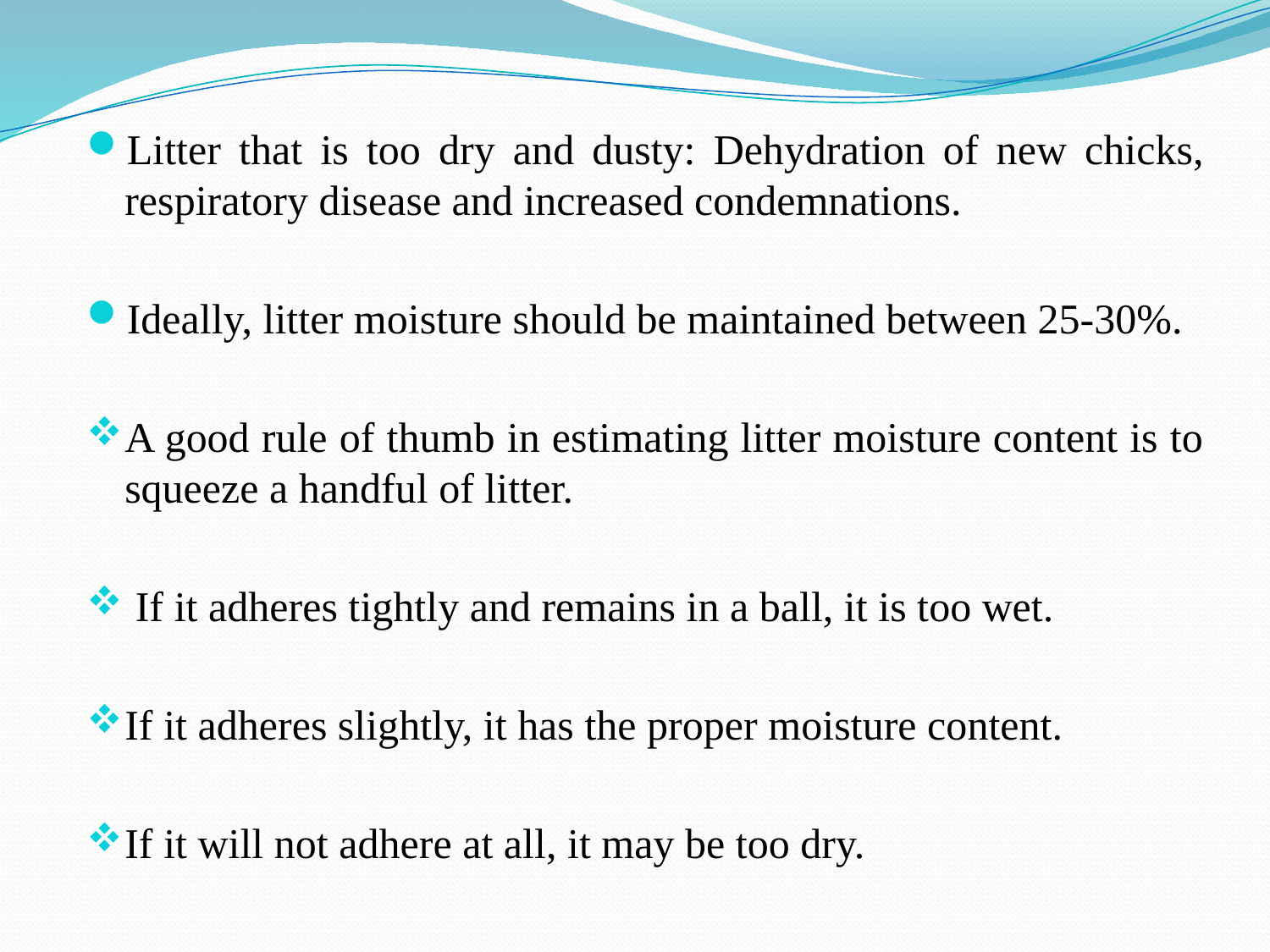

Litter that is too dry and dusty: Dehydration of new chicks, respiratory disease and increased condemnations.

Ideally, litter moisture should be maintained between 25-30%.

A good rule of thumb in estimating litter moisture content is to squeeze a handful of litter.

 If it adheres tightly and remains in a ball, it is too wet.

If it adheres slightly, it has the proper moisture content.

If it will not adhere at all, it may be too dry.